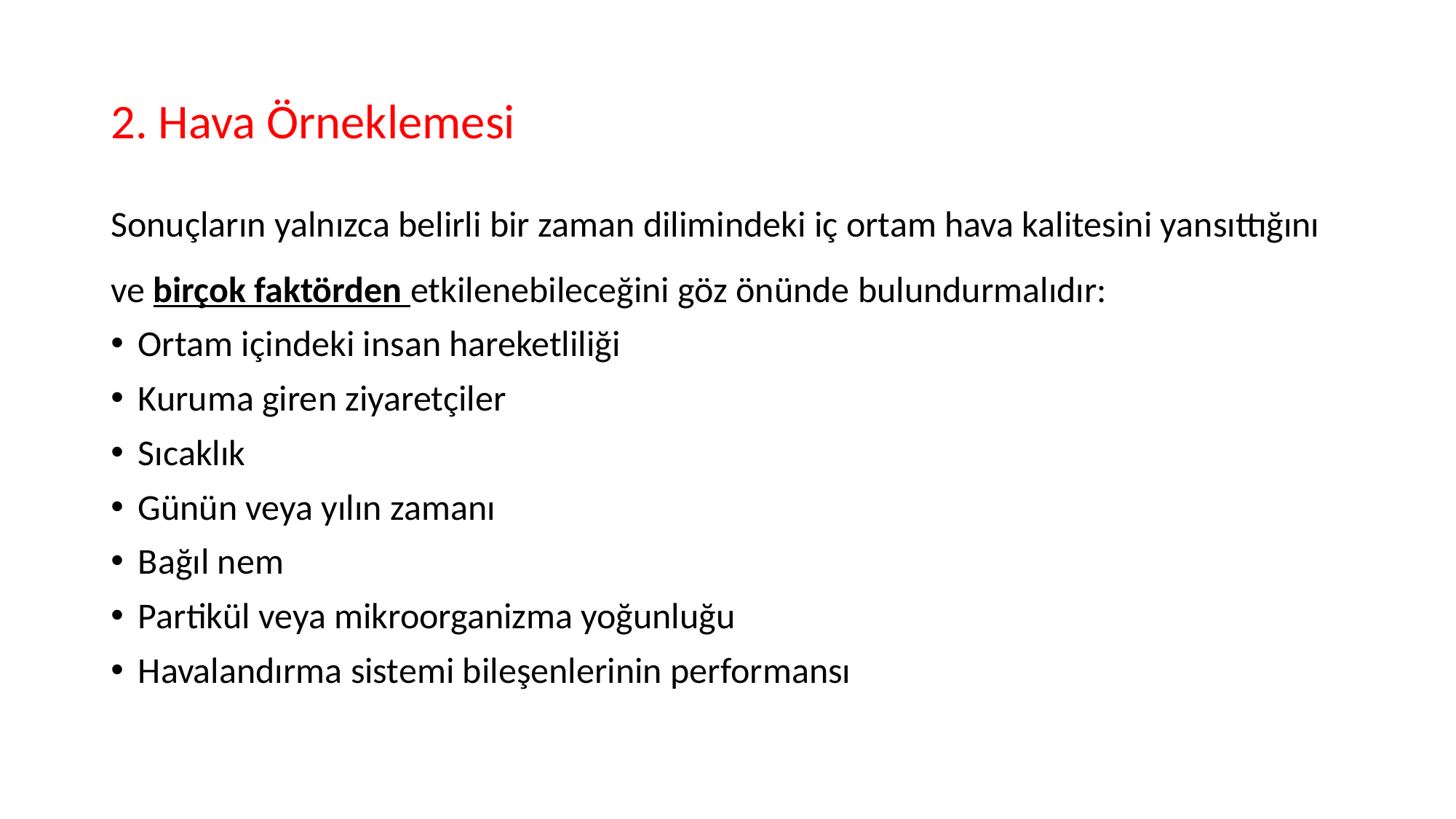

# 2. Hava Örneklemesi
Sonuçların yalnızca belirli bir zaman dilimindeki iç ortam hava kalitesini yansıttığını ve birçok faktörden etkilenebileceğini göz önünde bulundurmalıdır:
Ortam içindeki insan hareketliliği
Kuruma giren ziyaretçiler
Sıcaklık
Günün veya yılın zamanı
Bağıl nem
Partikül veya mikroorganizma yoğunluğu
Havalandırma sistemi bileşenlerinin performansı